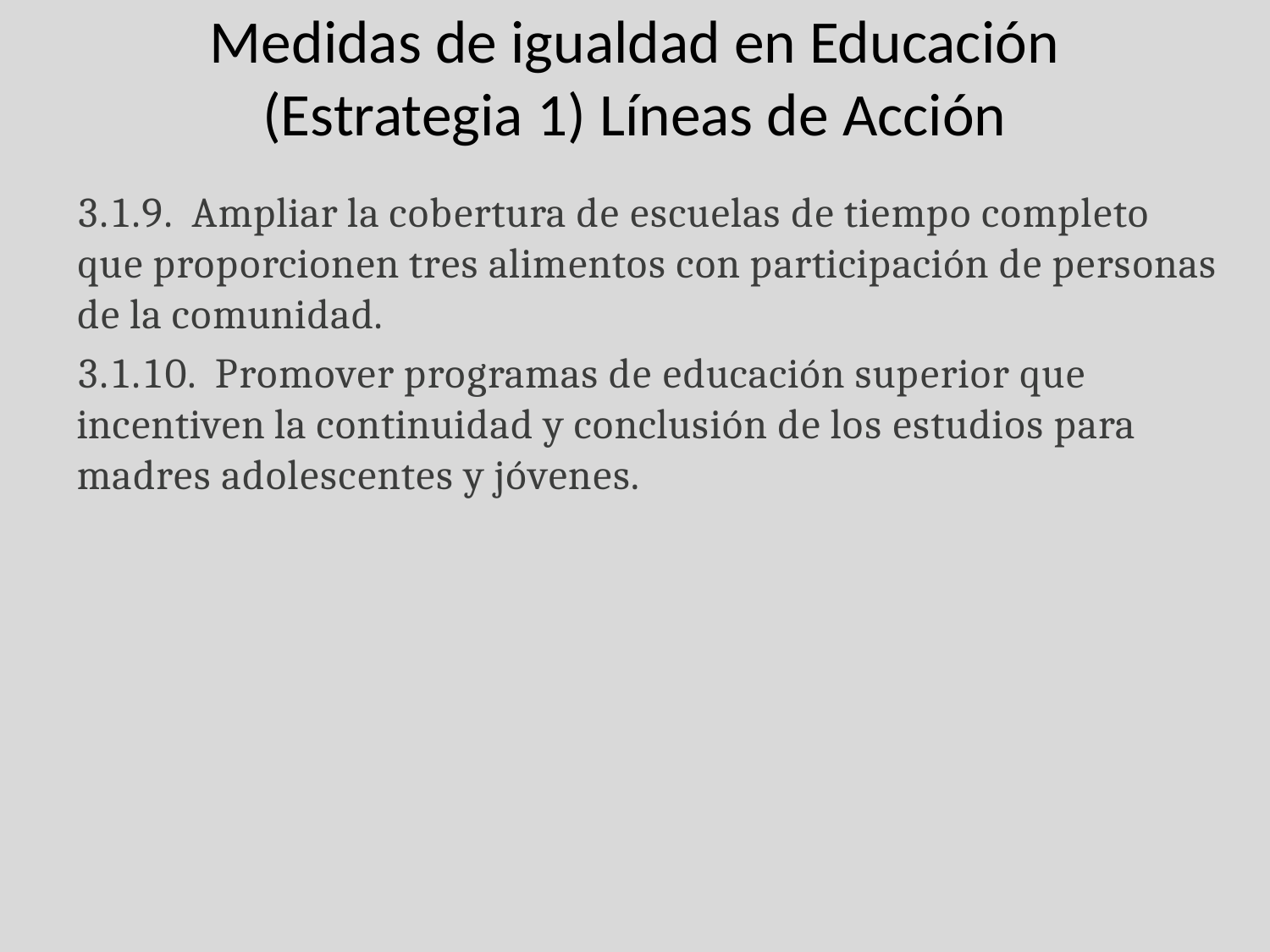

# Medidas de igualdad en Educación (Estrategia 1) Líneas de Acción
3.1.9.  Ampliar la cobertura de escuelas de tiempo completo que proporcionen tres alimentos con participación de personas de la comunidad.
3.1.10.  Promover programas de educación superior que incentiven la continuidad y conclusión de los estudios para madres adolescentes y jóvenes.